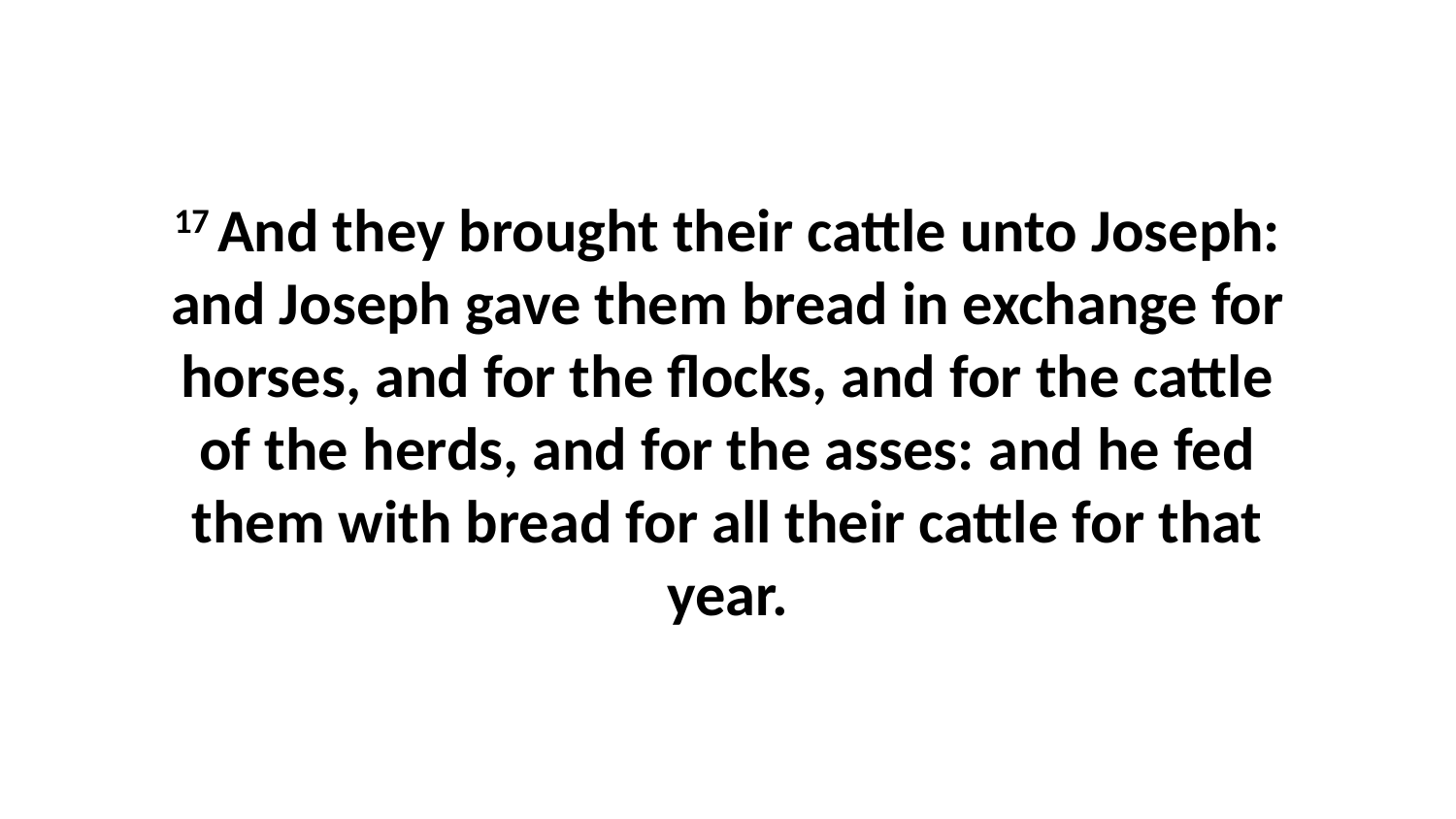

17 And they brought their cattle unto Joseph: and Joseph gave them bread in exchange for horses, and for the flocks, and for the cattle of the herds, and for the asses: and he fed them with bread for all their cattle for that year.